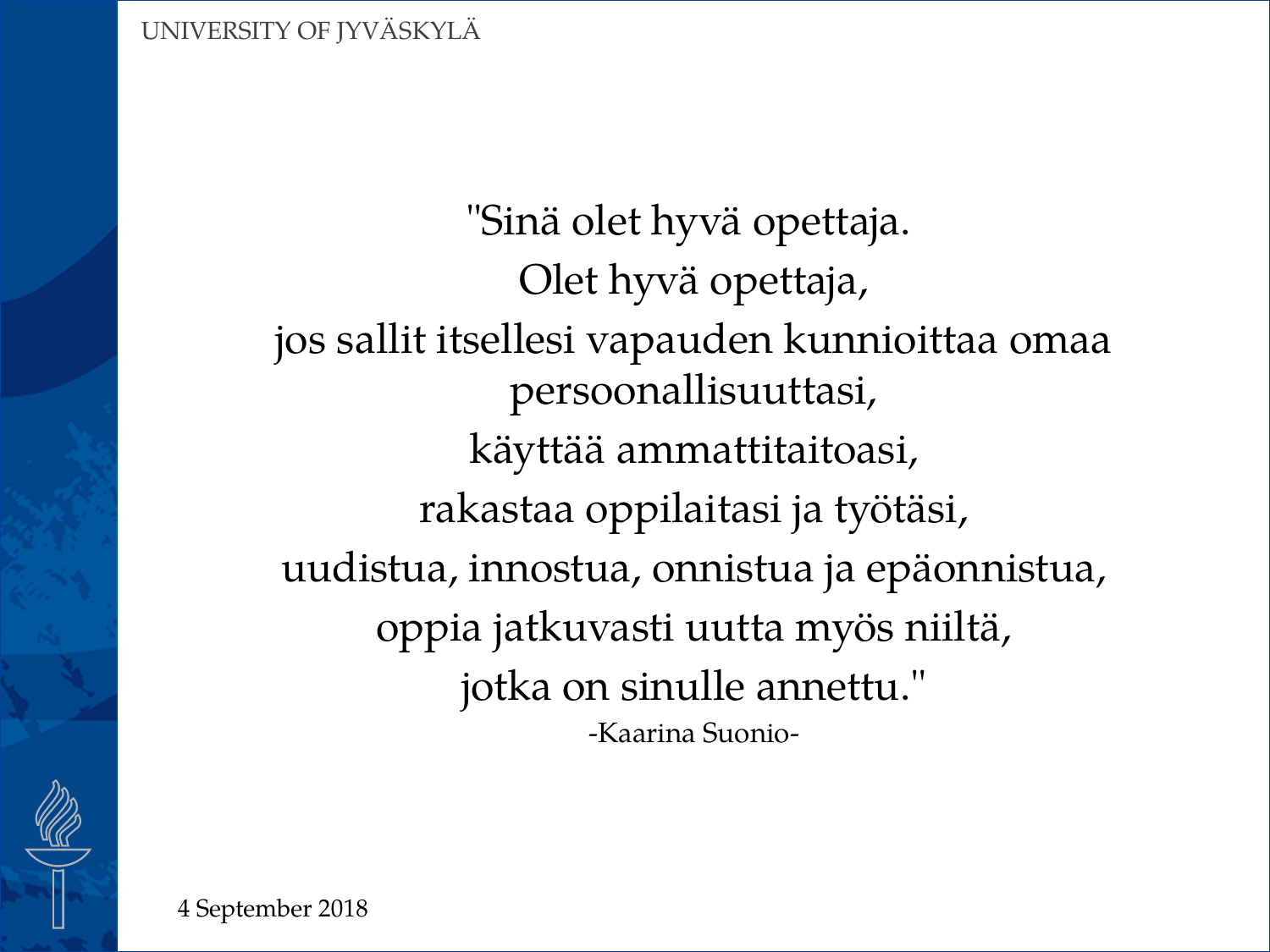

"Sinä olet hyvä opettaja.
Olet hyvä opettaja,
jos sallit itsellesi vapauden kunnioittaa omaa persoonallisuuttasi,
käyttää ammattitaitoasi,
rakastaa oppilaitasi ja työtäsi,
uudistua, innostua, onnistua ja epäonnistua,
oppia jatkuvasti uutta myös niiltä,
jotka on sinulle annettu."
-Kaarina Suonio-

4 September 2018